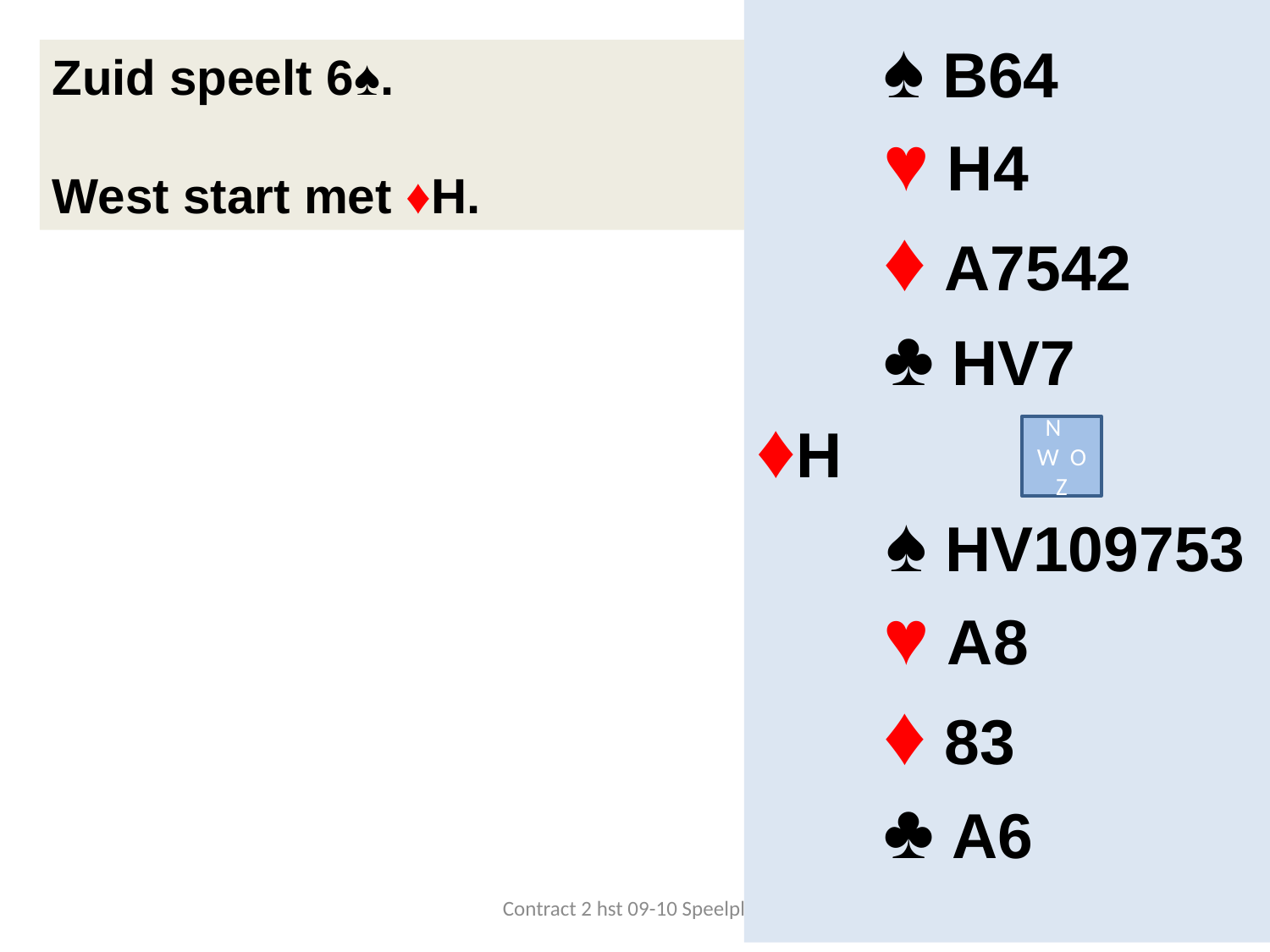

♠ B64
	♥ H4
	♦ A7542
	♣ HV7
♦H
      ♠ HV109753
	♥ A8
	♦ 83
	♣ A6

Zuid speelt 6♠.

West start met ♦H.
N
W  O
Z
Contract 2 hst 09-10 Speelplan
3